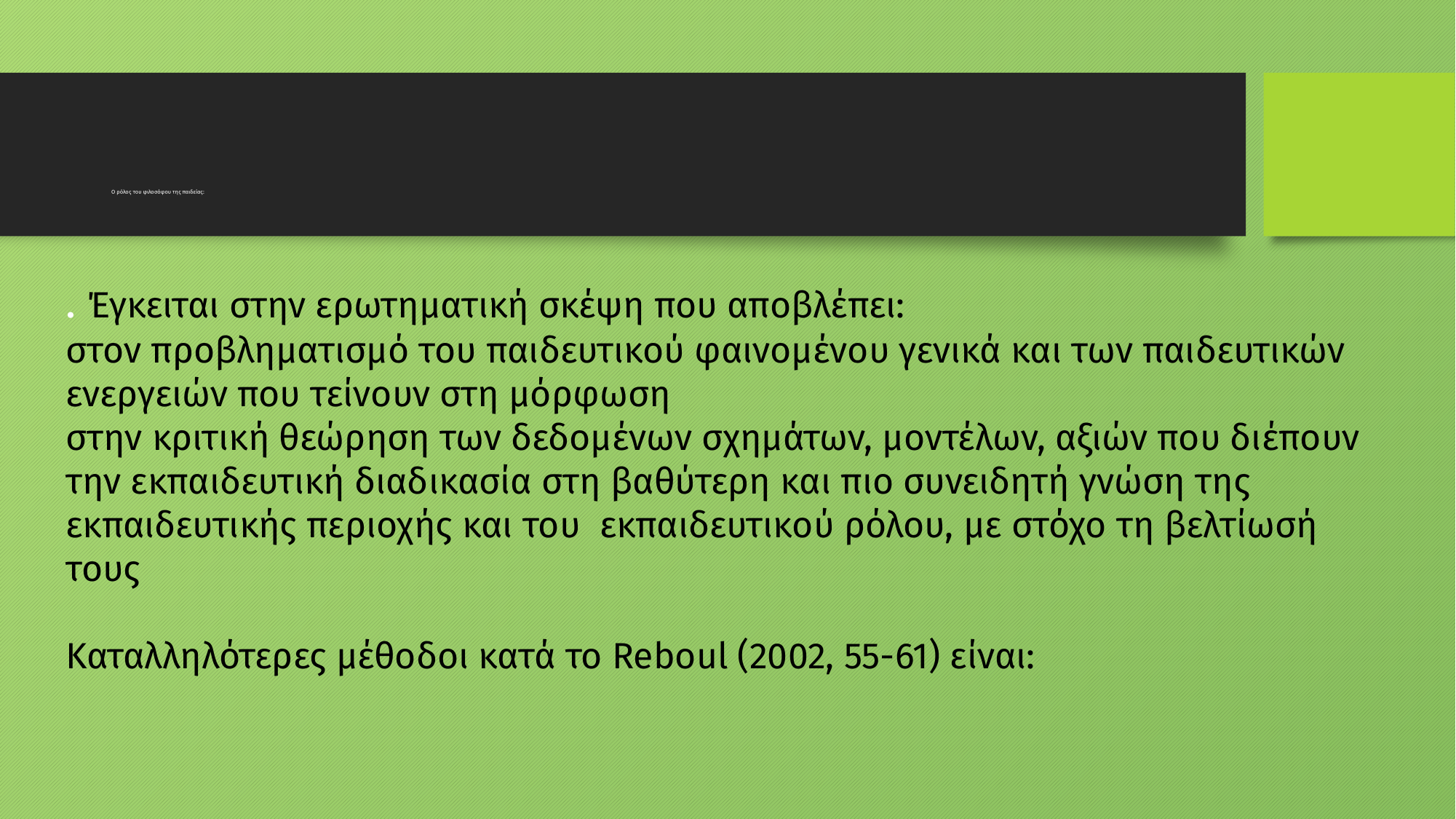

# Ο ρόλος του φιλοσόφου της παιδείας:
. Έγκειται στην ερωτηματική σκέψη που αποβλέπει:
στον προβληματισμό του παιδευτικού φαινομένου γενικά και των παιδευτικών  ενεργειών που τείνουν στη μόρφωση
στην κριτική θεώρηση των δεδομένων σχημάτων, μοντέλων, αξιών που διέπουν
την εκπαιδευτική διαδικασία στη βαθύτερη και πιο συνειδητή γνώση της εκπαιδευτικής περιοχής και του  εκπαιδευτικού ρόλου, με στόχο τη βελτίωσή τους

Καταλληλότερες μέθοδοι κατά το Reboul (2002, 55-61) είναι: